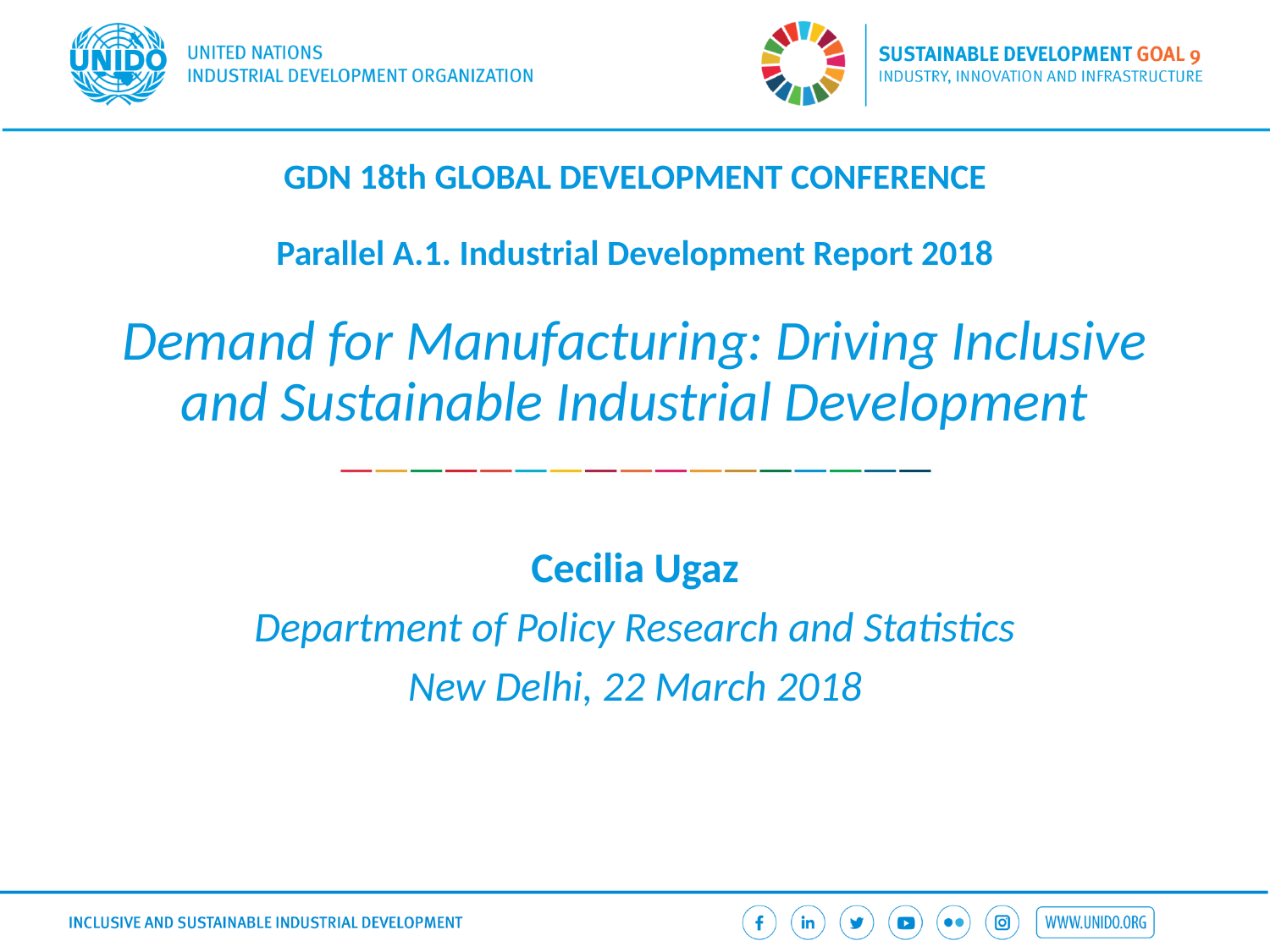

# GDN 18th GLOBAL DEVELOPMENT CONFERENCE Parallel A.1. Industrial Development Report 2018 Demand for Manufacturing: Driving Inclusive and Sustainable Industrial Development

Cecilia Ugaz
Department of Policy Research and Statistics
New Delhi, 22 March 2018